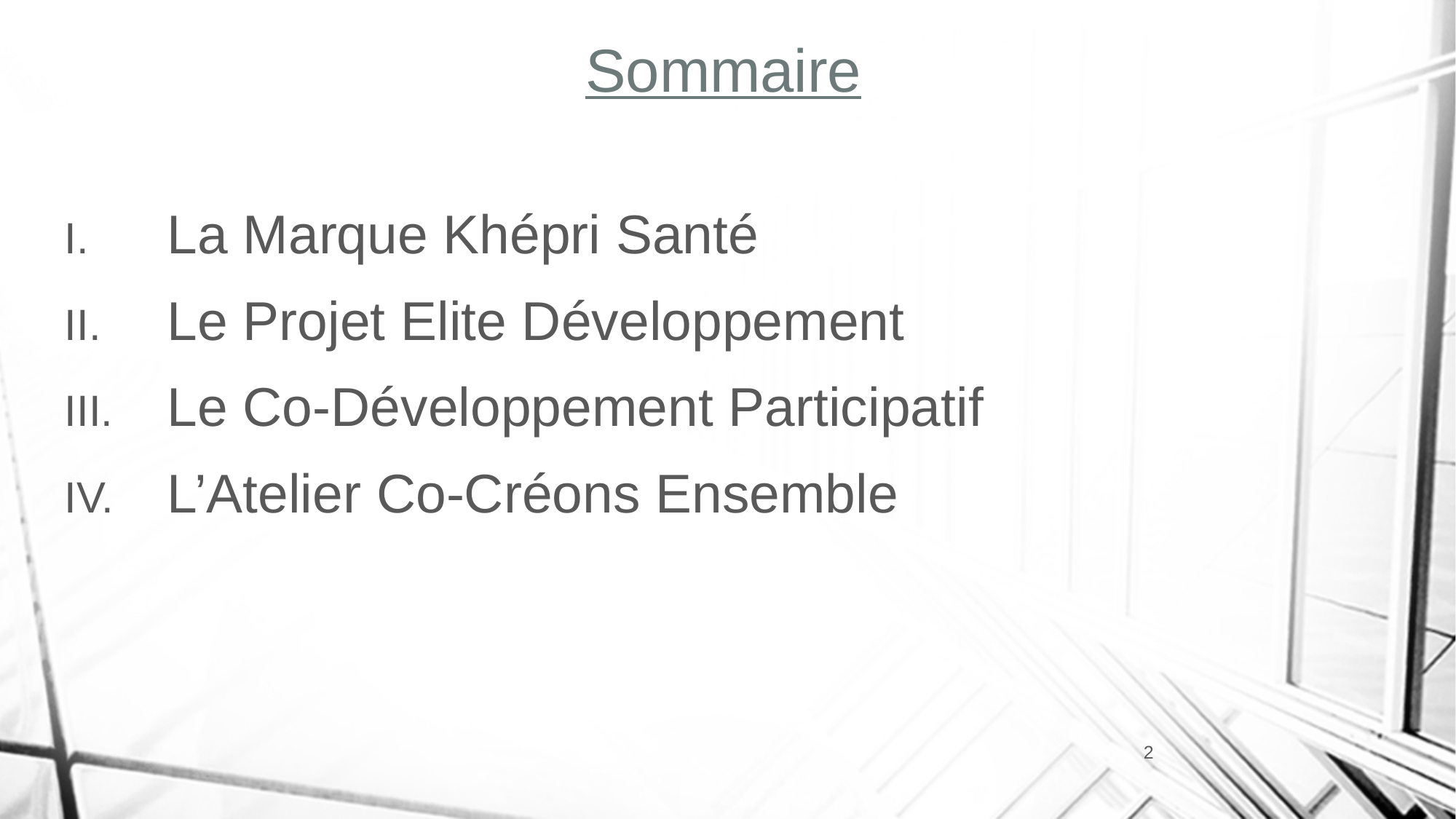

# Sommaire

La Marque Khépri Santé
Le Projet Elite Développement
Le Co-Développement Participatif
L’Atelier Co-Créons Ensemble

2